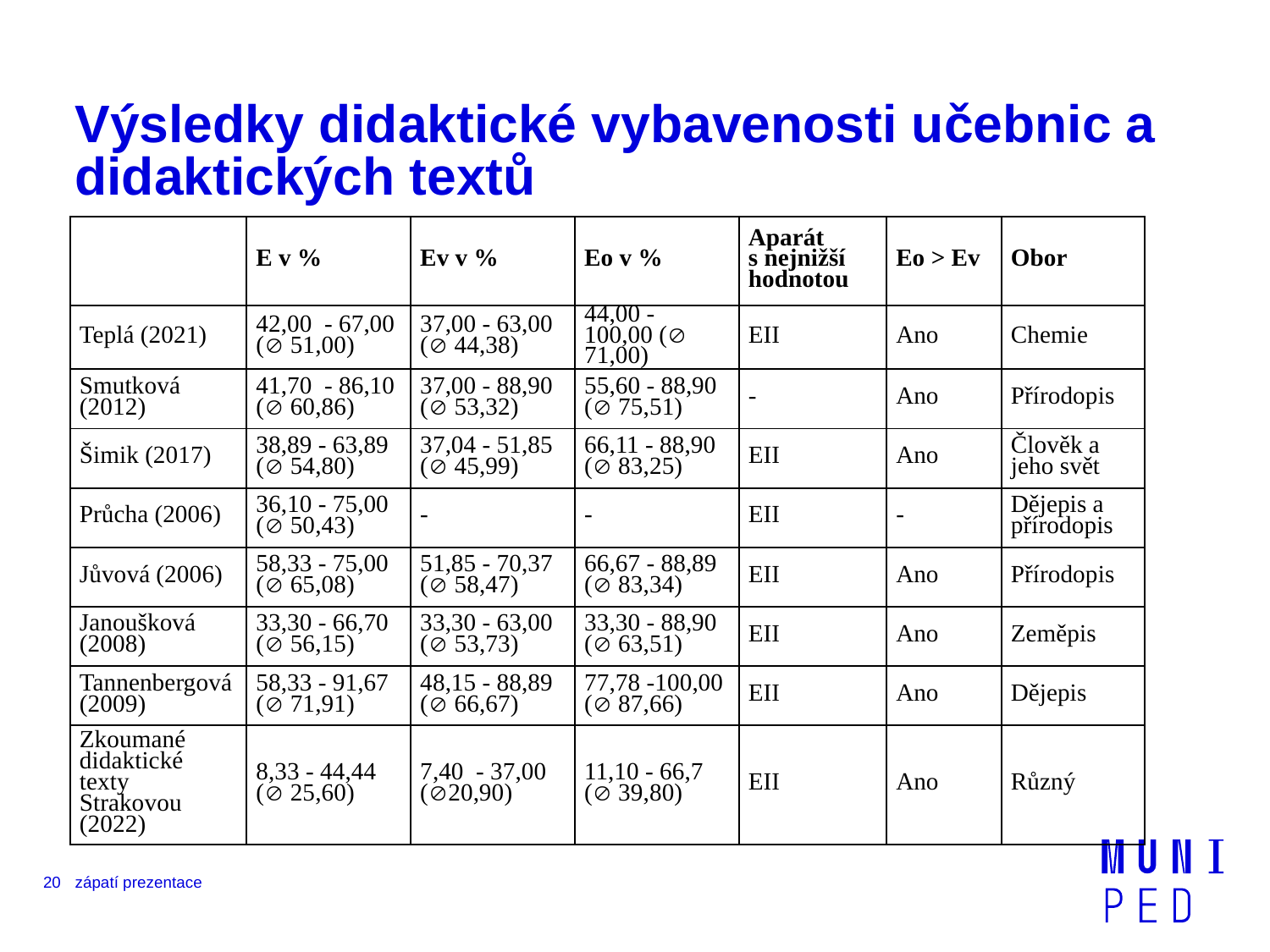

# Výsledky didaktické vybavenosti učebnic a didaktických textů
|  | E v % | Ev v % | Eo v % | Aparát s nejnižší hodnotou | Eo > Ev | Obor |
| --- | --- | --- | --- | --- | --- | --- |
| Teplá (2021) | 42,00 - 67,00 (∅ 51,00) | 37,00 - 63,00 (∅ 44,38) | 44,00 - 100,00 (∅ 71,00) | EII | Ano | Chemie |
| Smutková (2012) | 41,70 - 86,10 (∅ 60,86) | 37,00 - 88,90 (∅ 53,32) | 55,60 - 88,90 (∅ 75,51) | - | Ano | Přírodopis |
| Šimik (2017) | 38,89 - 63,89 (∅ 54,80) | 37,04 - 51,85 (∅ 45,99) | 66,11 - 88,90 (∅ 83,25) | EII | Ano | Člověk a jeho svět |
| Průcha (2006) | 36,10 - 75,00 (∅ 50,43) | - | - | EII | - | Dějepis a přírodopis |
| Jůvová (2006) | 58,33 - 75,00 (∅ 65,08) | 51,85 - 70,37 (∅ 58,47) | 66,67 - 88,89 (∅ 83,34) | EII | Ano | Přírodopis |
| Janoušková (2008) | 33,30 - 66,70 (∅ 56,15) | 33,30 - 63,00 (∅ 53,73) | 33,30 - 88,90 (∅ 63,51) | EII | Ano | Zeměpis |
| Tannenbergová (2009) | 58,33 - 91,67 (∅ 71,91) | 48,15 - 88,89 (∅ 66,67) | 77,78 -100,00 (∅ 87,66) | EII | Ano | Dějepis |
| Zkoumané didaktické texty Strakovou (2022) | 8,33 - 44,44 (∅ 25,60) | 7,40 - 37,00 (∅20,90) | 11,10 - 66,7 (∅ 39,80) | EII | Ano | Různý |
20
zápatí prezentace